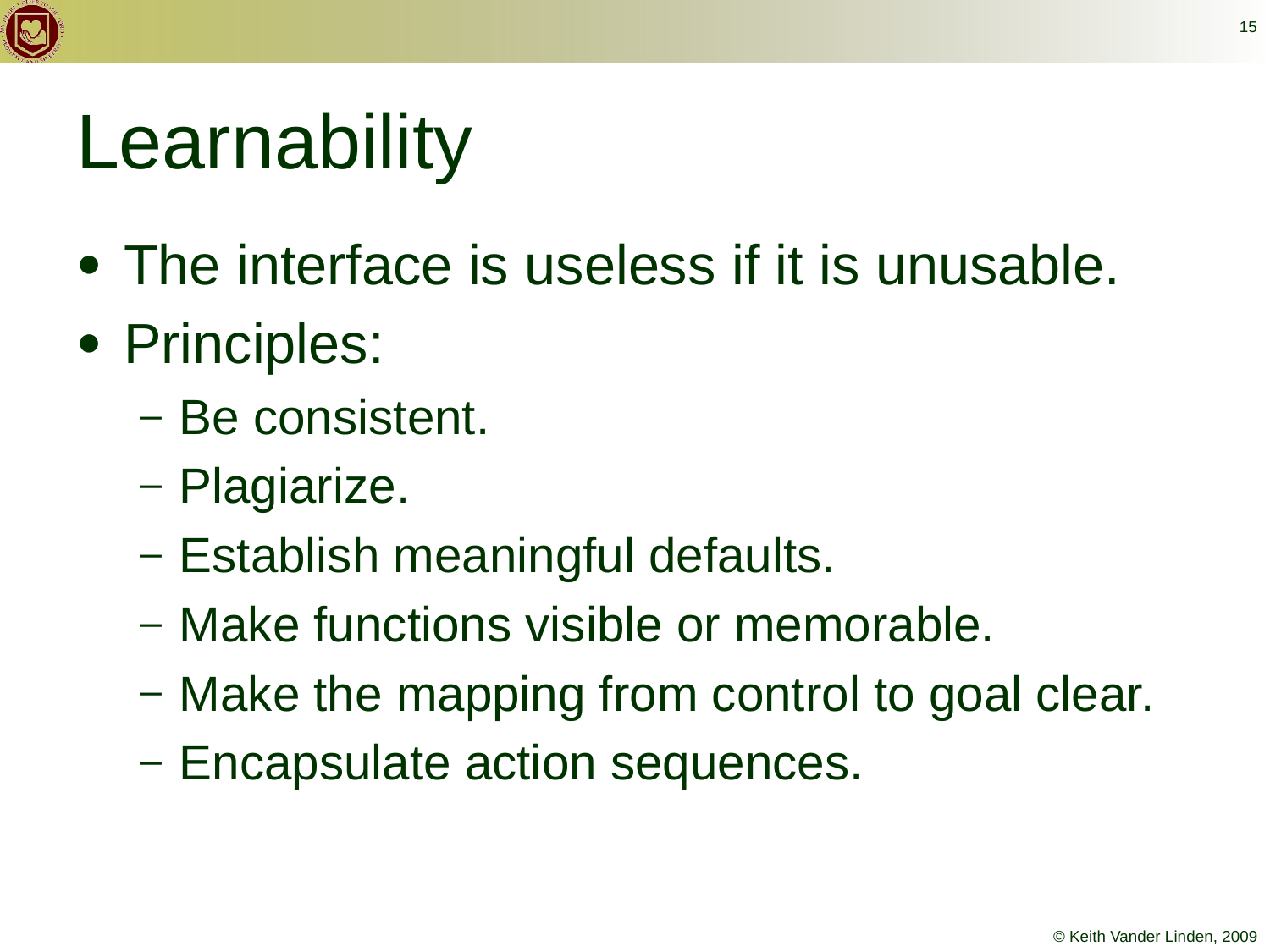

15
# Learnability
The interface is useless if it is unusable.
Principles:
Be consistent.
Plagiarize.
Establish meaningful defaults.
Make functions visible or memorable.
Make the mapping from control to goal clear.
Encapsulate action sequences.